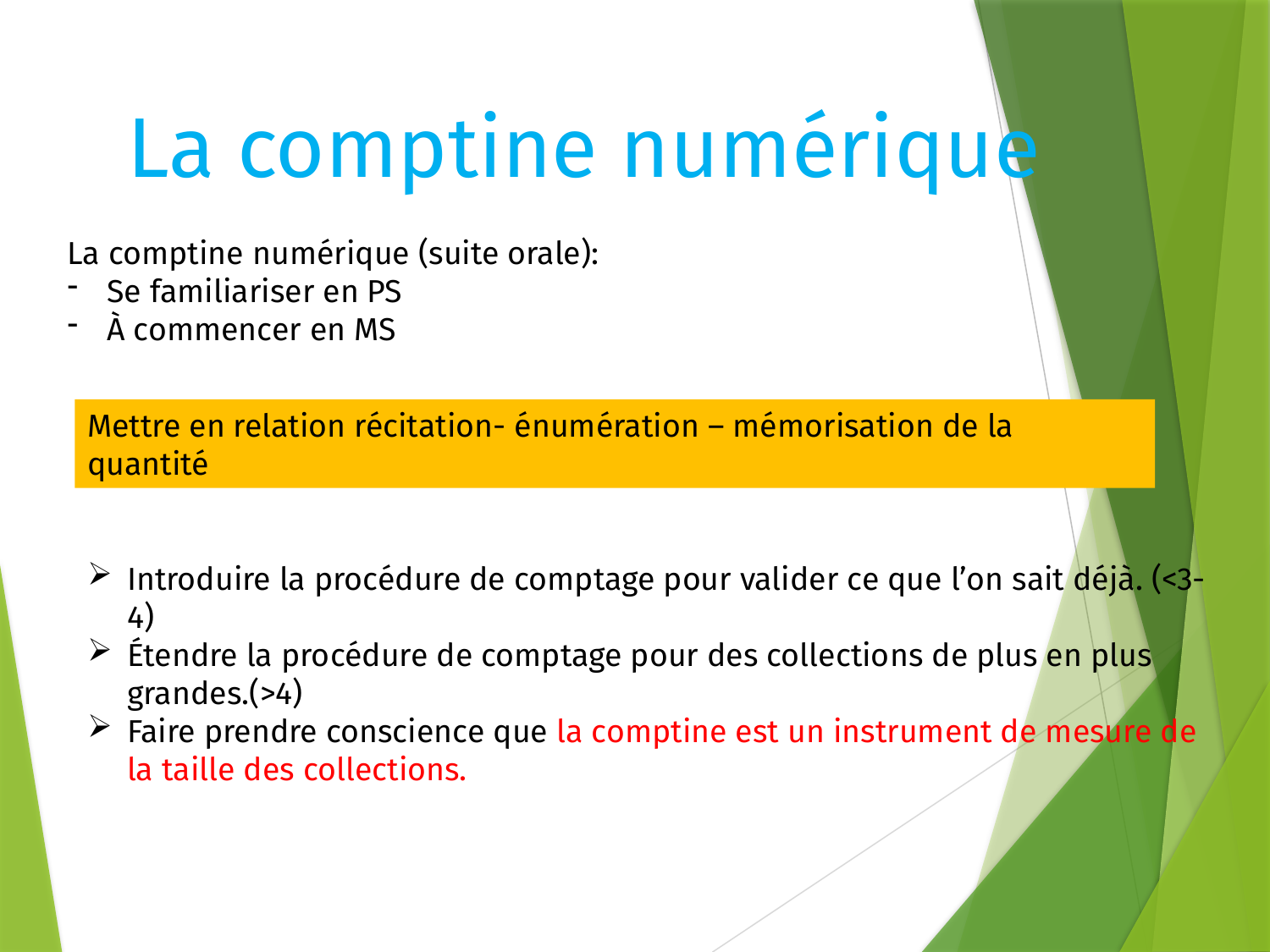

La comptine numérique
La comptine numérique (suite orale):
Se familiariser en PS
À commencer en MS
Mettre en relation récitation- énumération – mémorisation de la quantité
Introduire la procédure de comptage pour valider ce que l’on sait déjà. (<3-4)
Étendre la procédure de comptage pour des collections de plus en plus grandes.(>4)
Faire prendre conscience que la comptine est un instrument de mesure de la taille des collections.